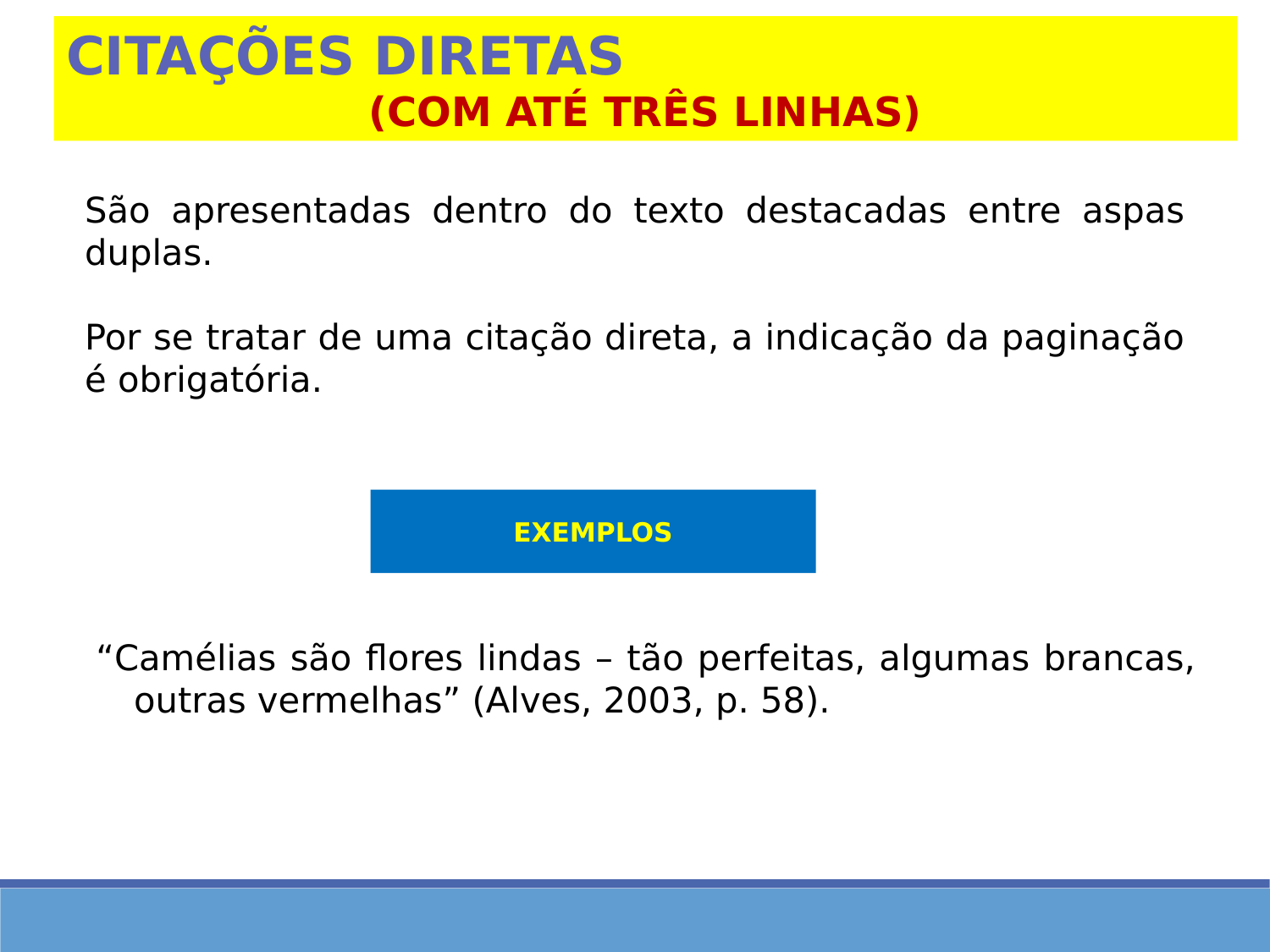

Citações Diretas
(Com até três linhas)

São apresentadas dentro do texto destacadas entre aspas duplas.

Por se tratar de uma citação direta, a indicação da paginação é obrigatória.

EXEMPLOS
“Camélias são flores lindas – tão perfeitas, algumas brancas, outras vermelhas” (Alves, 2003, p. 58).